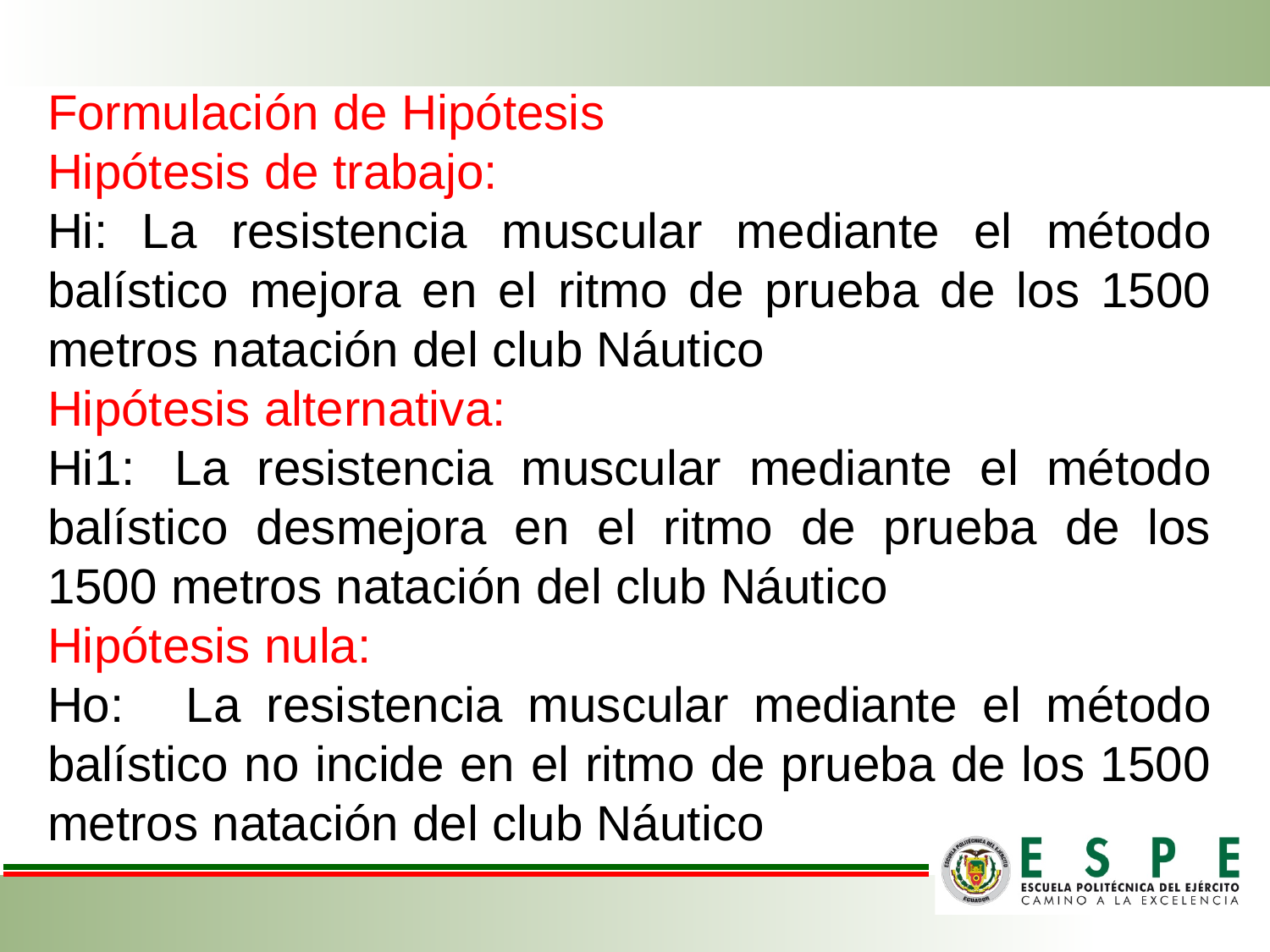

Formulación de Hipótesis
Hipótesis de trabajo:
Hi: La resistencia muscular mediante el método balístico mejora en el ritmo de prueba de los 1500 metros natación del club Náutico
Hipótesis alternativa:
Hi1:	La resistencia muscular mediante el método balístico desmejora en el ritmo de prueba de los 1500 metros natación del club Náutico
Hipótesis nula:
Ho: 	La resistencia muscular mediante el método balístico no incide en el ritmo de prueba de los 1500 metros natación del club Náutico